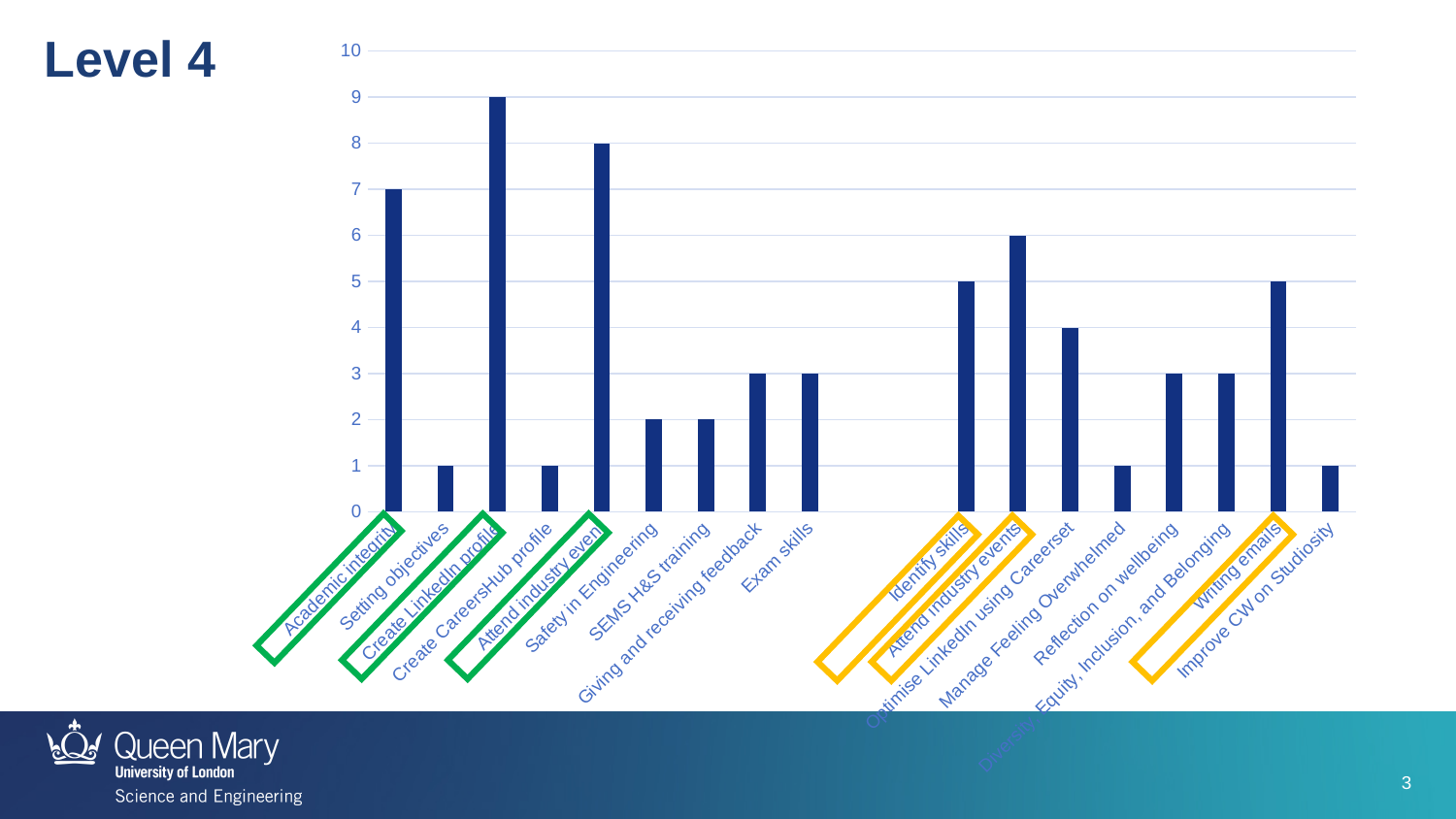

### Chart

| Category |  |
|---|---|
| Academic integrity | 7.0 |
| Setting objectives | 1.0 |
| Create LinkedIn profile | 9.0 |
| Create CareersHub profile | 1.0 |
| Attend industry event | 8.0 |
| Safety in Engineering | 2.0 |
| SEMS H&S training | 2.0 |
| Giving and receiving feedback | 3.0 |
| Exam skills | 3.0 |
|  | None |
|  | None |
| Identify skills | 5.0 |
| Attend industry events | 6.0 |
| Optimise LinkedIn using Careerset | 4.0 |
| Manage Feeling Overwhelmed | 1.0 |
| Reflection on wellbeing | 3.0 |
| Diversity, Equity, Inclusion, and Belonging | 3.0 |
| Writing emails | 5.0 |
| Improve CW on Studiosity | 1.0 |
Level 4